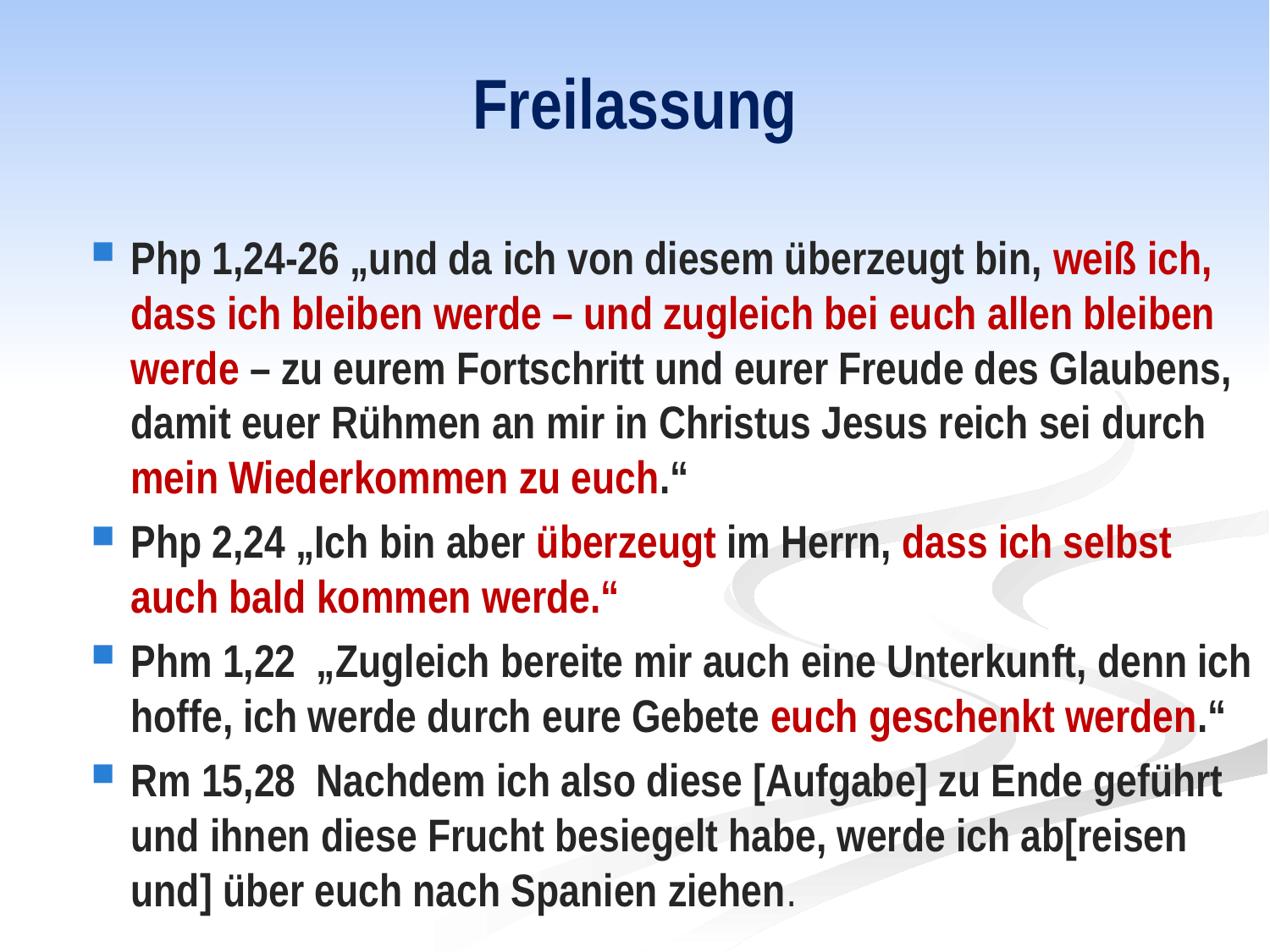

# Freilassung
Php 1,24-26 „und da ich von diesem überzeugt bin, weiß ich, dass ich bleiben werde – und zugleich bei euch allen bleiben werde – zu eurem Fortschritt und eurer Freude des Glaubens, damit euer Rühmen an mir in Christus Jesus reich sei durch mein Wiederkommen zu euch.“
Php 2,24 „Ich bin aber überzeugt im Herrn, dass ich selbst auch bald kommen werde.“
Phm 1,22  „Zugleich bereite mir auch eine Unterkunft, denn ich hoffe, ich werde durch eure Gebete euch geschenkt werden.“
Rm 15,28  Nachdem ich also diese [Aufgabe] zu Ende geführt und ihnen diese Frucht besiegelt habe, werde ich ab[reisen und] über euch nach Spanien ziehen.